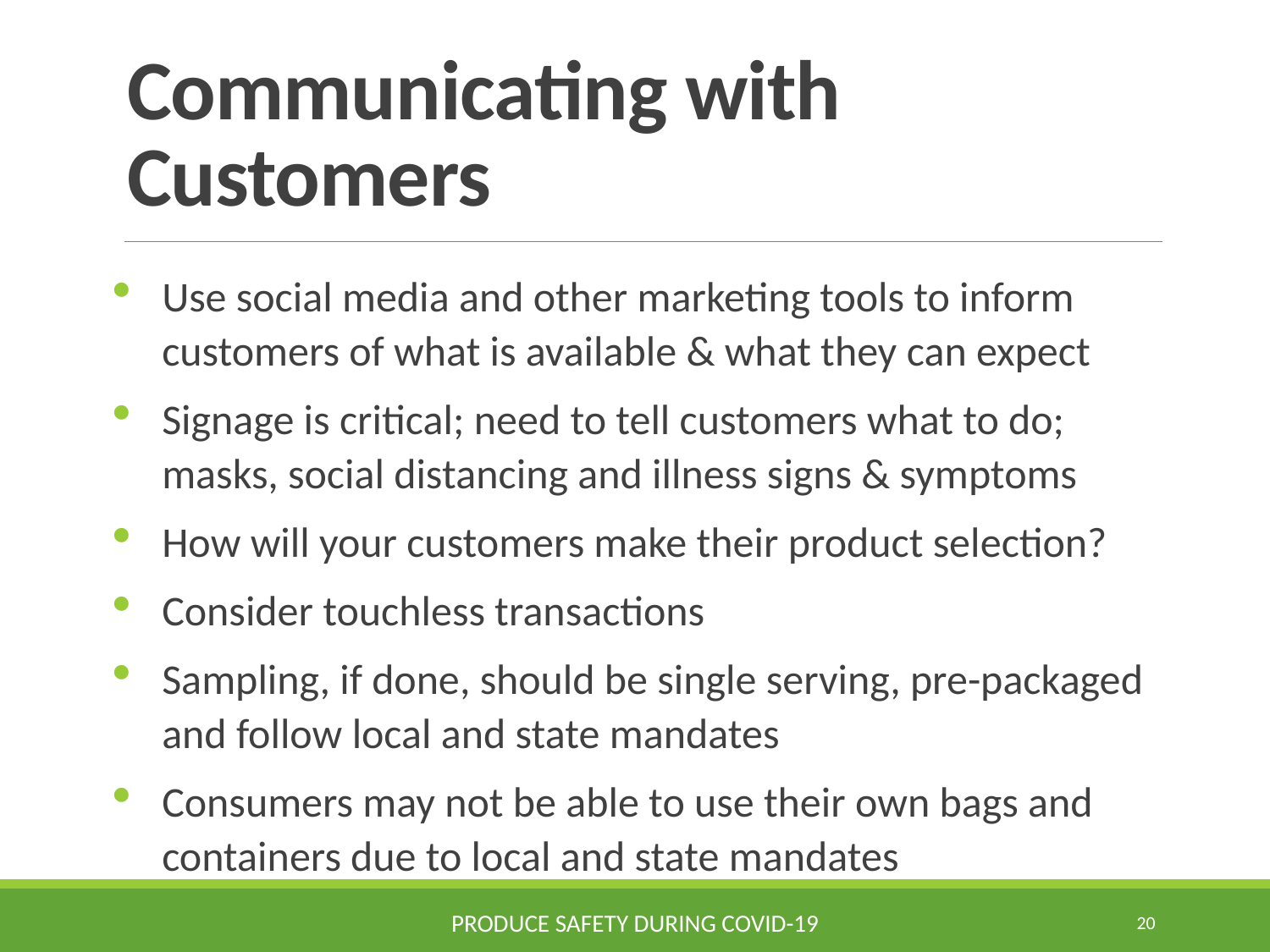

# Communicating with Customers
Use social media and other marketing tools to inform customers of what is available & what they can expect
Signage is critical; need to tell customers what to do; masks, social distancing and illness signs & symptoms
How will your customers make their product selection?
Consider touchless transactions
Sampling, if done, should be single serving, pre-packaged and follow local and state mandates
Consumers may not be able to use their own bags and containers due to local and state mandates
Produce Safety during COVID-19
20